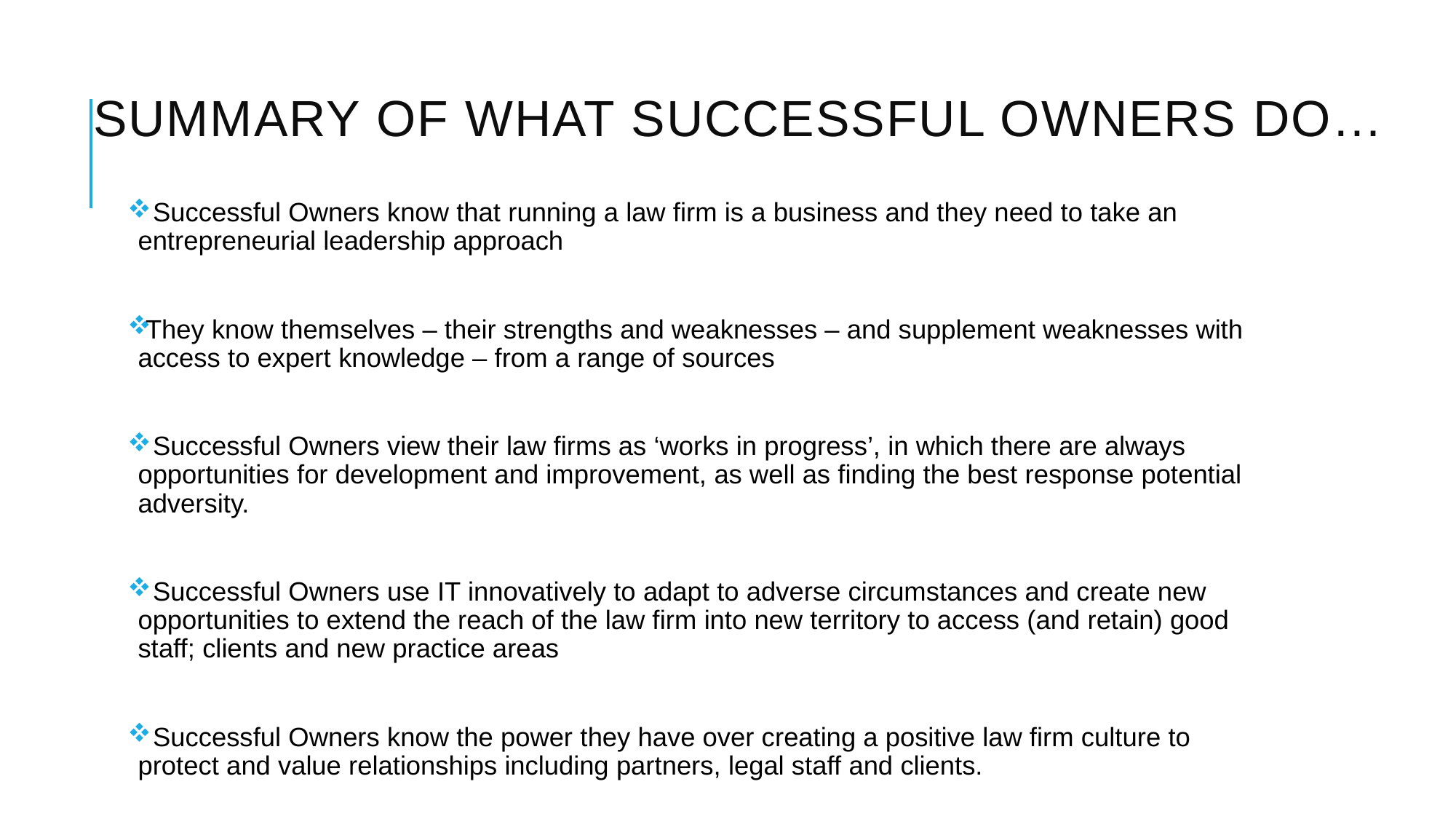

# Summary of what successful owners do…
 Successful Owners know that running a law firm is a business and they need to take an entrepreneurial leadership approach

They know themselves – their strengths and weaknesses – and supplement weaknesses with access to expert knowledge – from a range of sources

 Successful Owners view their law firms as ‘works in progress’, in which there are always opportunities for development and improvement, as well as finding the best response potential adversity.

 Successful Owners use IT innovatively to adapt to adverse circumstances and create new opportunities to extend the reach of the law firm into new territory to access (and retain) good staff; clients and new practice areas

 Successful Owners know the power they have over creating a positive law firm culture to protect and value relationships including partners, legal staff and clients.